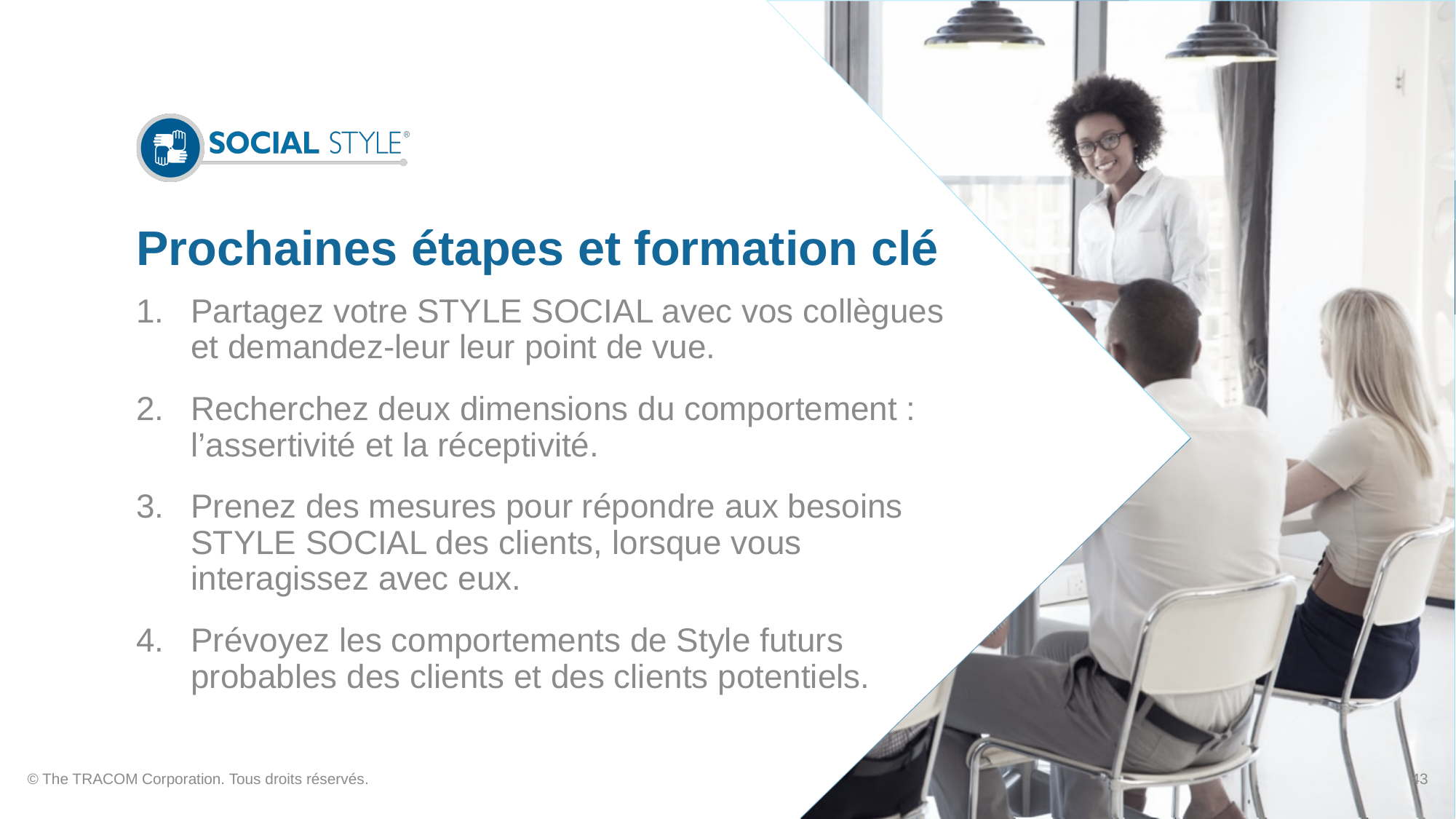

# Prochaines étapes et formation clé
Partagez votre STYLE SOCIAL avec vos collègues et demandez-leur leur point de vue.
Recherchez deux dimensions du comportement : l’assertivité et la réceptivité.
Prenez des mesures pour répondre aux besoins STYLE SOCIAL des clients, lorsque vous interagissez avec eux.
Prévoyez les comportements de Style futurs probables des clients et des clients potentiels.
© The TRACOM Corporation. Tous droits réservés.
43